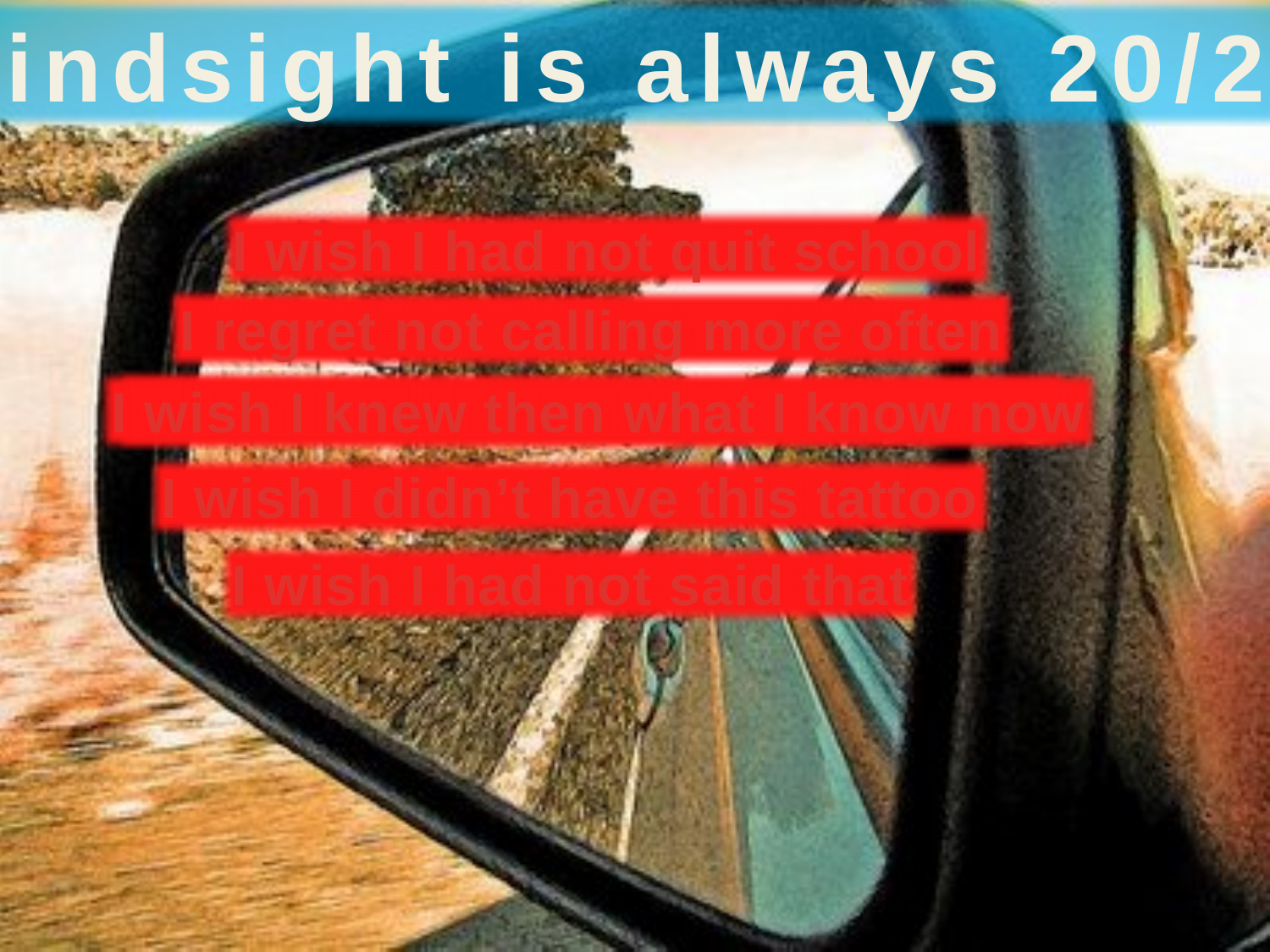

Hindsight is always 20/20
I wish I had not quit school
I regret not calling more often
I wish I knew then what I know now
I wish I had not married so young
I wish I didn’t have this tattoo
I wish I had not said that